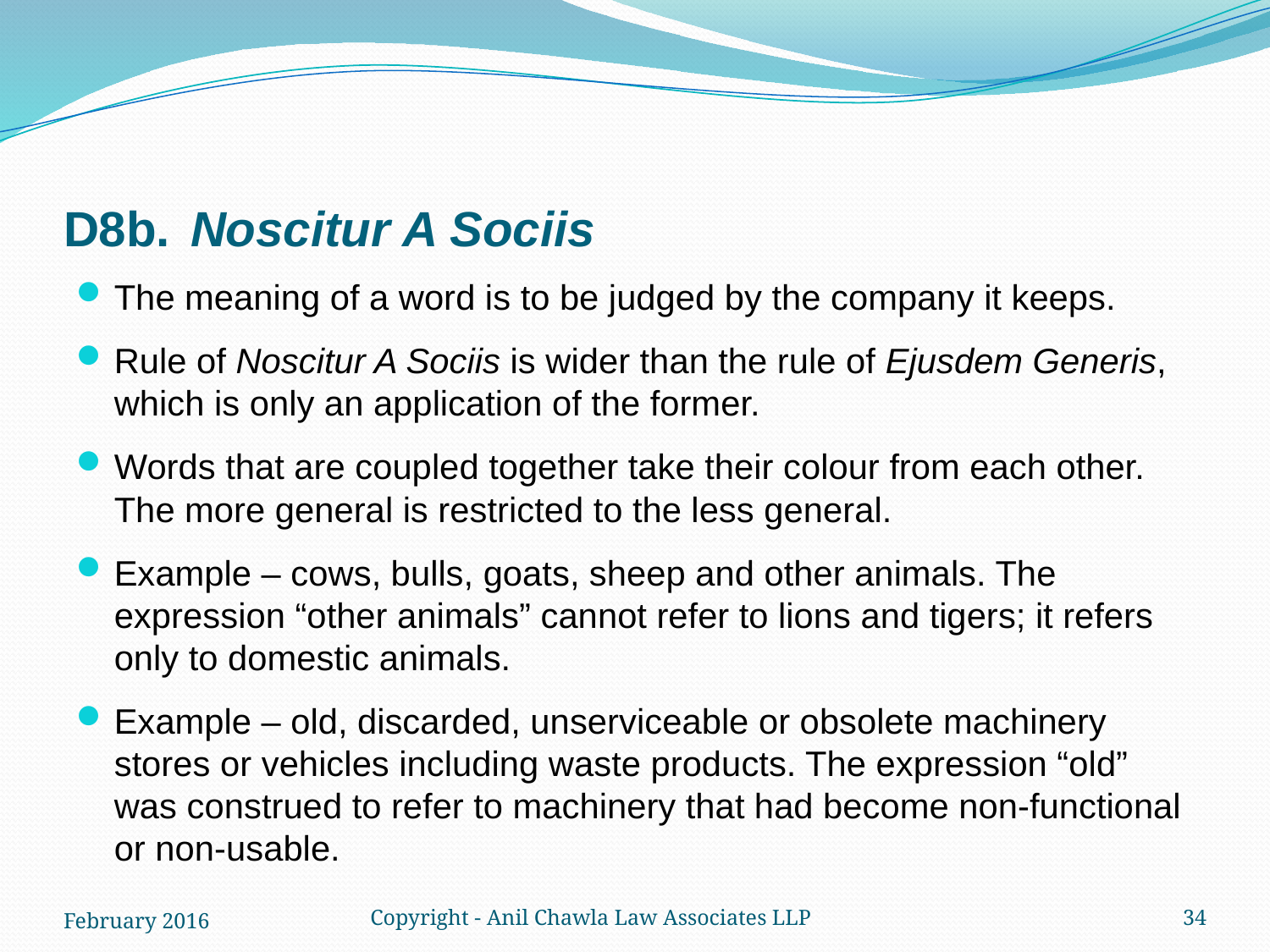

# D8b.	Noscitur A Sociis
The meaning of a word is to be judged by the company it keeps.
Rule of Noscitur A Sociis is wider than the rule of Ejusdem Generis, which is only an application of the former.
Words that are coupled together take their colour from each other. The more general is restricted to the less general.
Example – cows, bulls, goats, sheep and other animals. The expression “other animals” cannot refer to lions and tigers; it refers only to domestic animals.
Example – old, discarded, unserviceable or obsolete machinery stores or vehicles including waste products. The expression “old” was construed to refer to machinery that had become non-functional or non-usable.

February 2016
Copyright - Anil Chawla Law Associates LLP
34